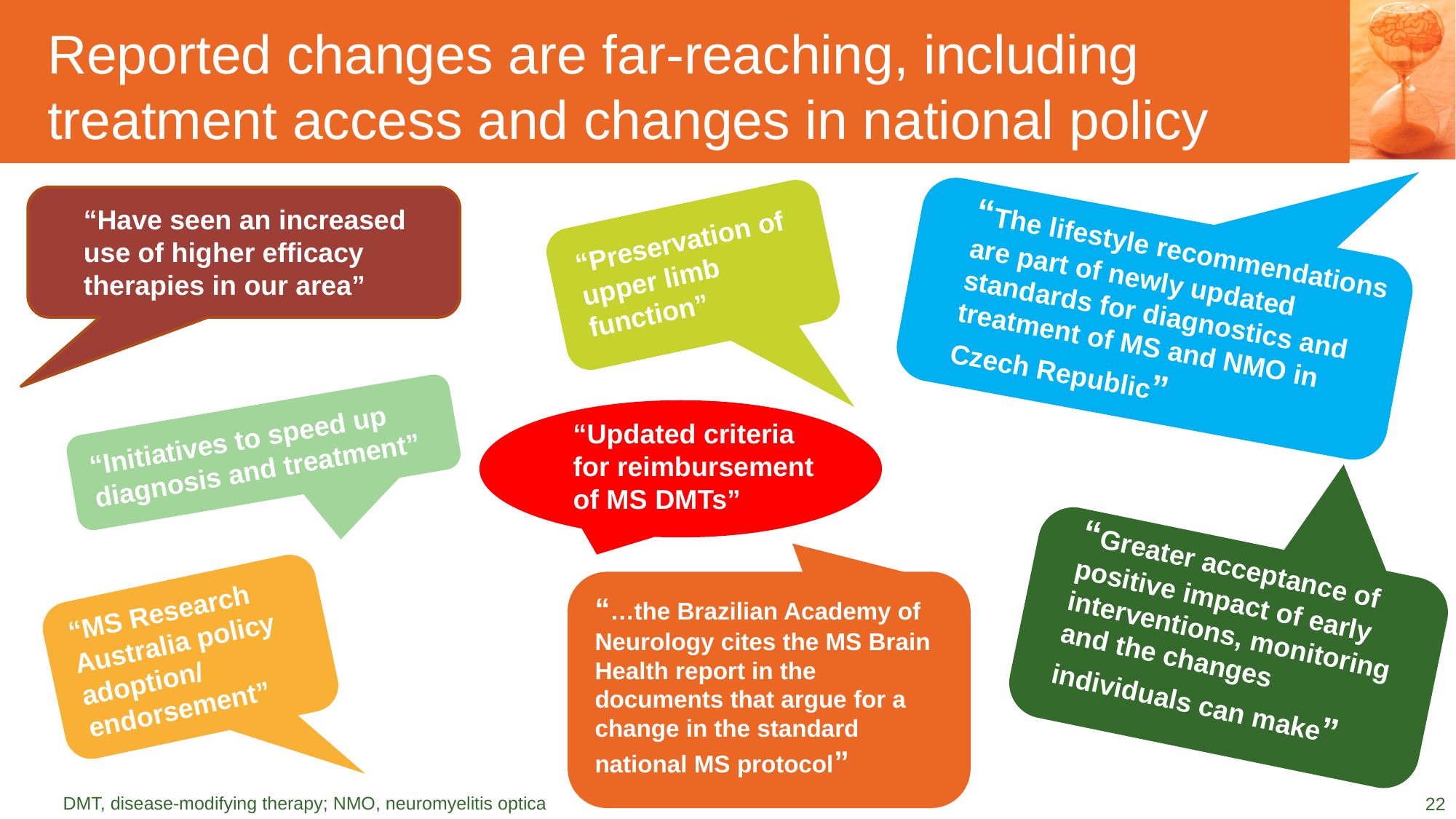

# Reported changes are far-reaching, including treatment access and changes in national policy

“Have seen an increased use of higher efficacy therapies in our area”

“Preservation of upper limb function”

“The lifestyle recommendations are part of newly updated standards for diagnostics and treatment of MS and NMO in Czech Republic”
“More

“Updated criteria for reimbursement of MS DMTs”
“Initiatives to speed up diagnosis and treatment”
“Greater acceptance of positive impact of early interventions, monitoring and the changes individuals can make”

“…the Brazilian Academy of Neurology cites the MS Brain Health report in the documents that argue for a change in the standard national MS protocol”

“MS Research Australia policy adoption/ endorsement”
DMT, disease-modifying therapy; NMO, neuromyelitis optica